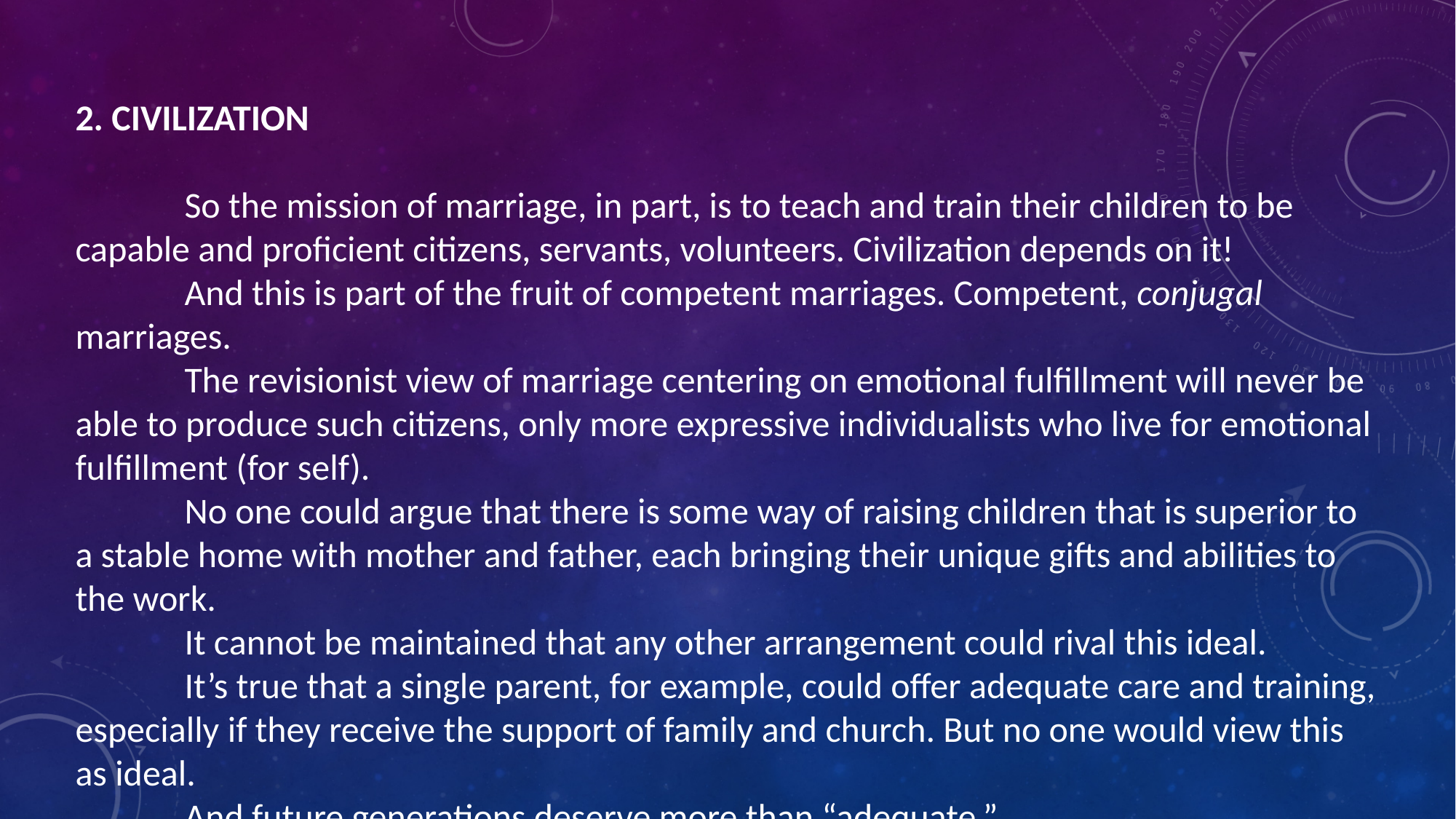

2. CIVILIZATION

	So the mission of marriage, in part, is to teach and train their children to be capable and proficient citizens, servants, volunteers. Civilization depends on it!
	And this is part of the fruit of competent marriages. Competent, conjugal marriages.
	The revisionist view of marriage centering on emotional fulfillment will never be able to produce such citizens, only more expressive individualists who live for emotional fulfillment (for self).
	No one could argue that there is some way of raising children that is superior to a stable home with mother and father, each bringing their unique gifts and abilities to the work.
	It cannot be maintained that any other arrangement could rival this ideal.
	It’s true that a single parent, for example, could offer adequate care and training, especially if they receive the support of family and church. But no one would view this as ideal.
	And future generations deserve more than “adequate.”